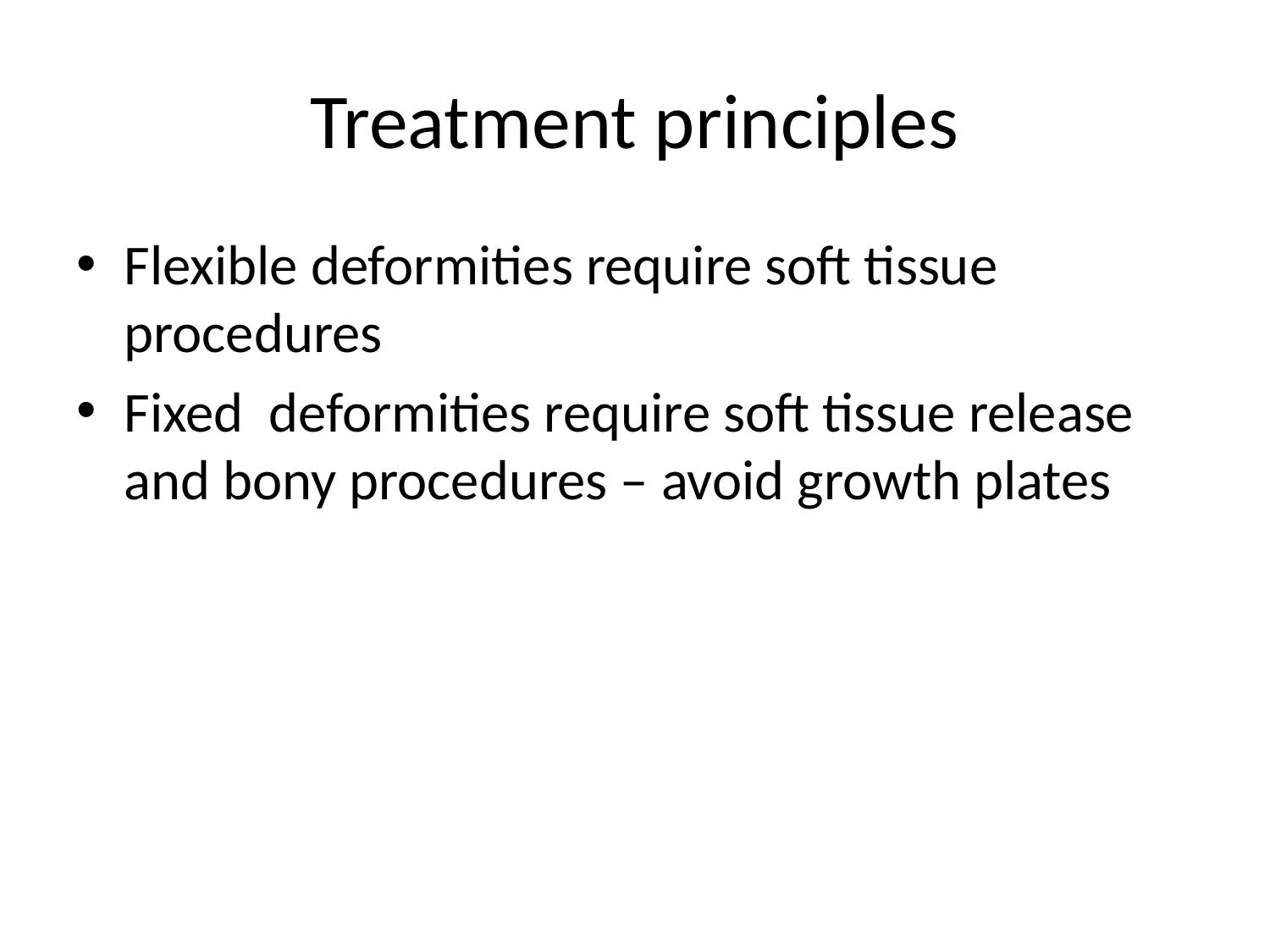

# Treatment principles
Flexible deformities require soft tissue procedures
Fixed  deformities require soft tissue release and bony procedures – avoid growth plates